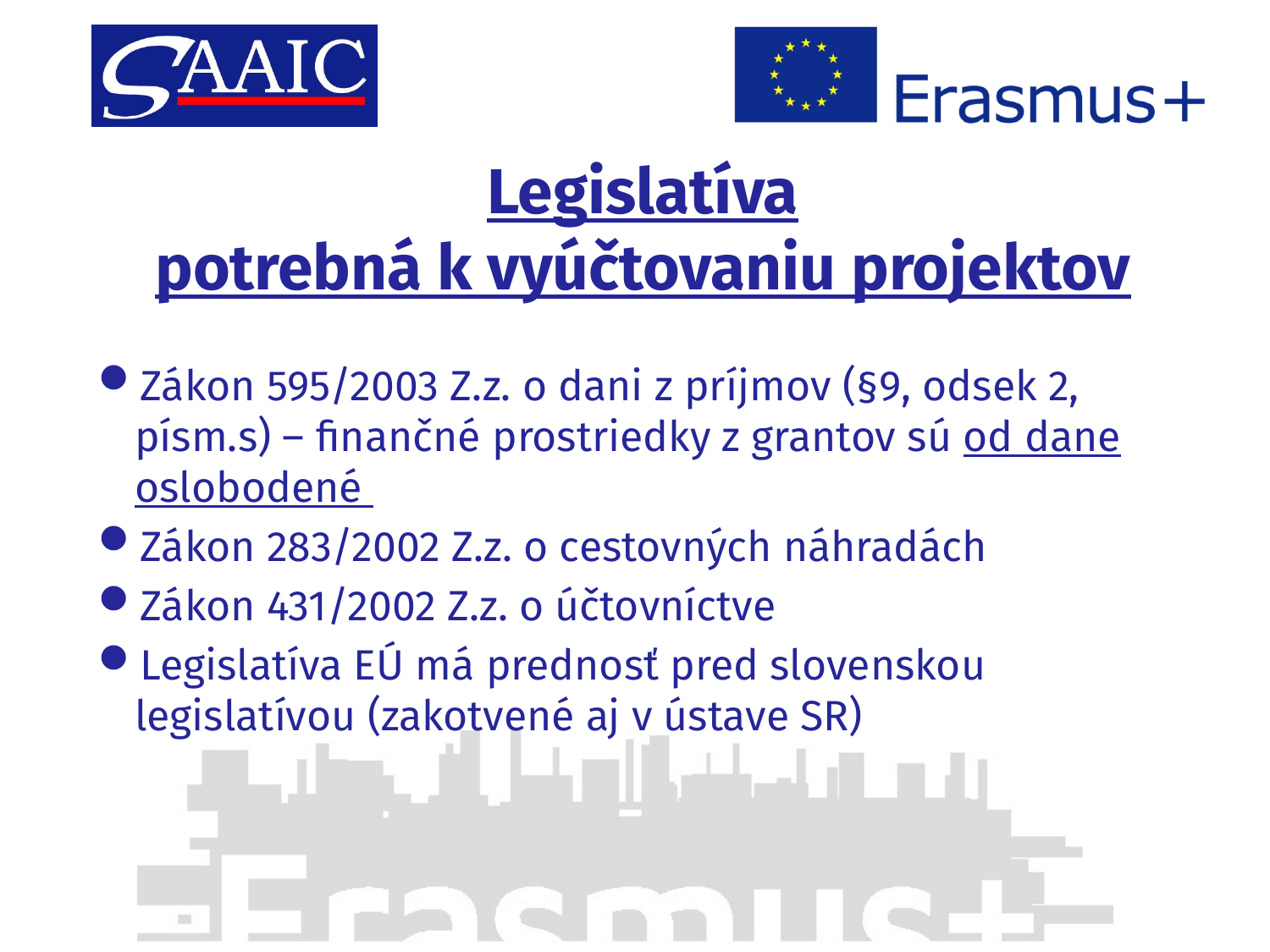

# Legislatíva potrebná k vyúčtovaniu projektov

Zákon 595/2003 Z.z. o dani z príjmov (§9, odsek 2, písm.s) – finančné prostriedky z grantov sú od dane oslobodené
Zákon 283/2002 Z.z. o cestovných náhradách
Zákon 431/2002 Z.z. o účtovníctve
Legislatíva EÚ má prednosť pred slovenskou legislatívou (zakotvené aj v ústave SR)